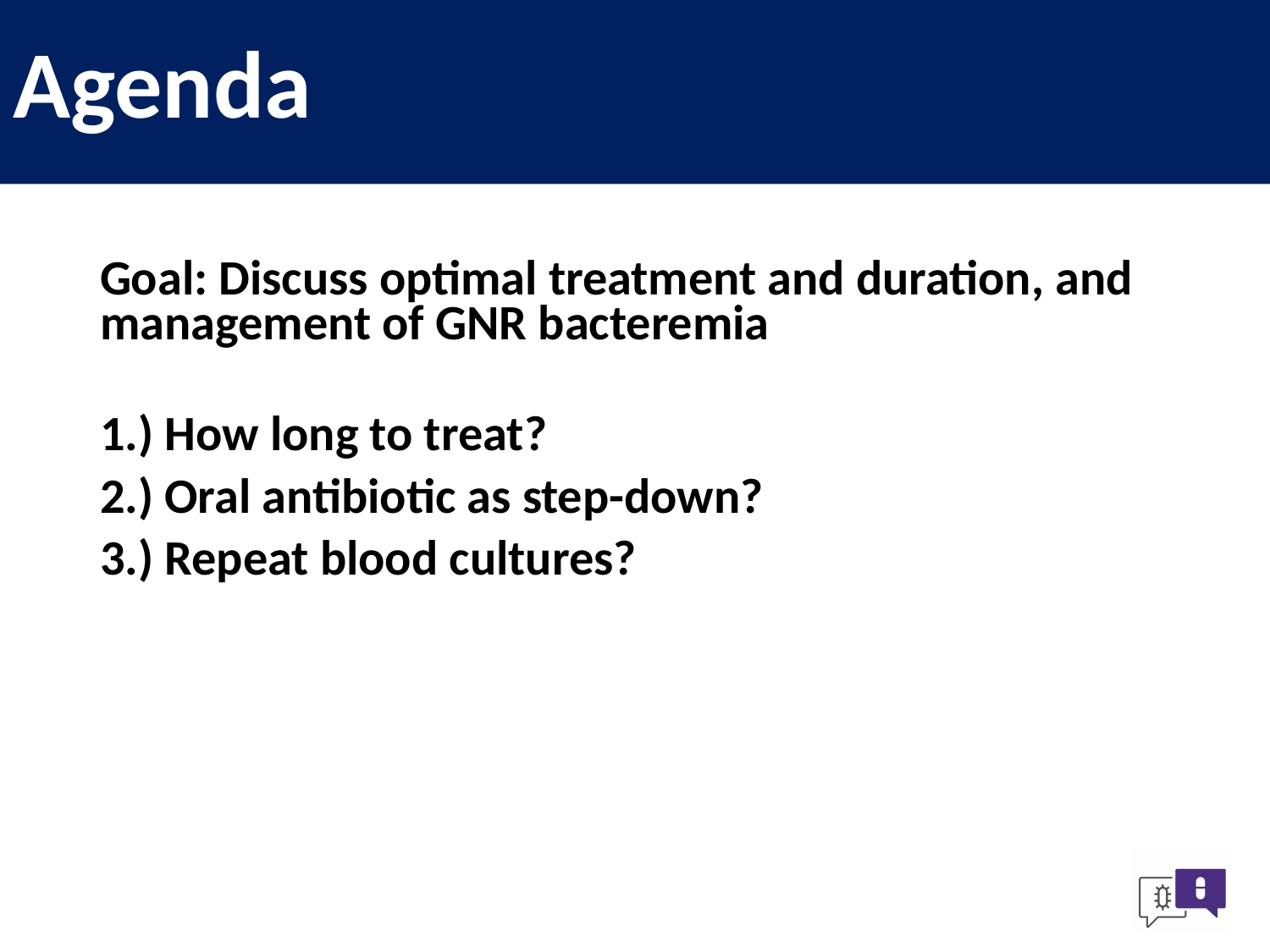

# Agenda
Goal: Discuss optimal treatment and duration, and management of GNR bacteremia
1.) How long to treat?
2.) Oral antibiotic as step-down?
3.) Repeat blood cultures?